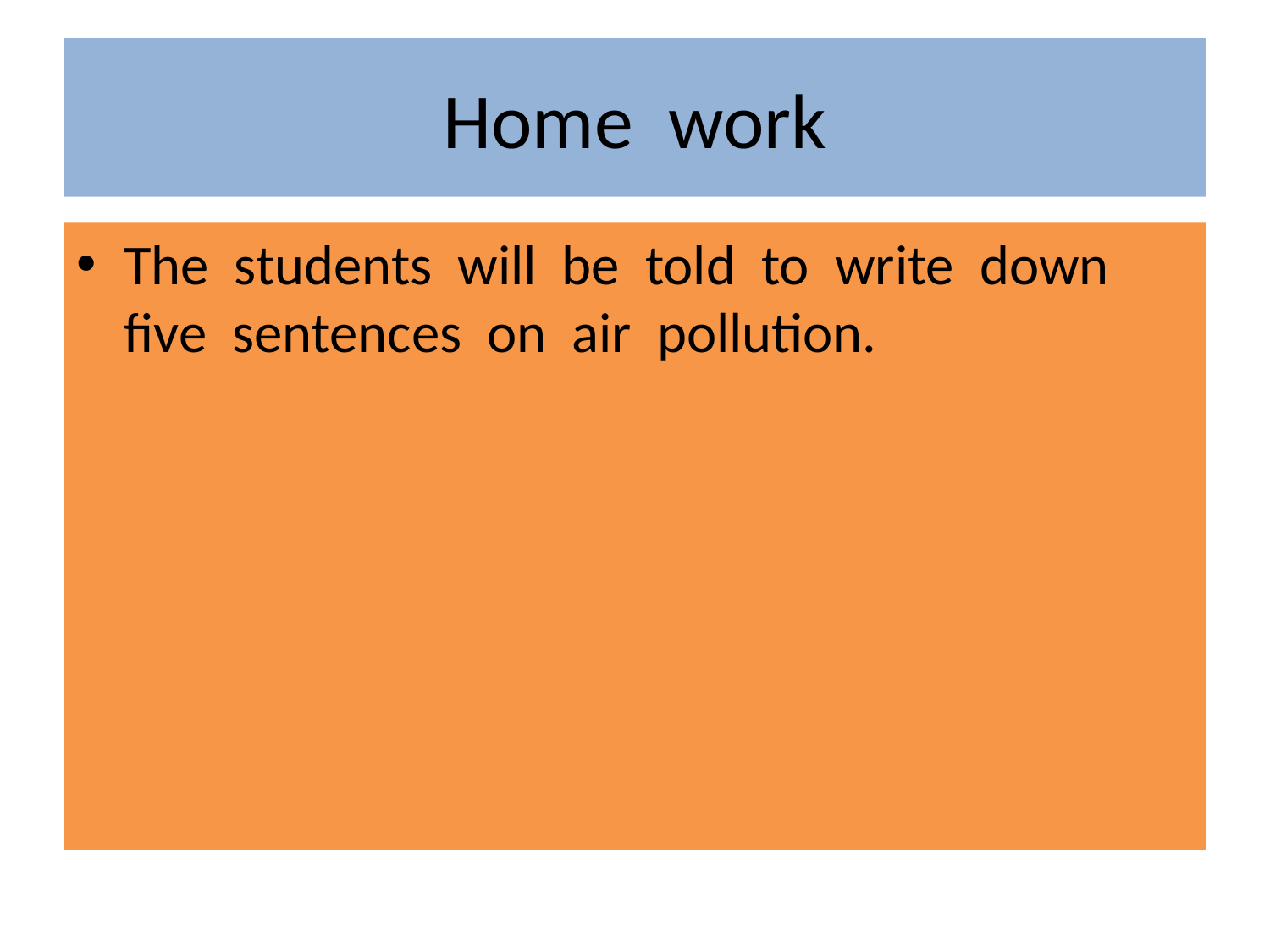

# Home  work
The  students  will  be  told  to  write  down  five  sentences  on  air  pollution.